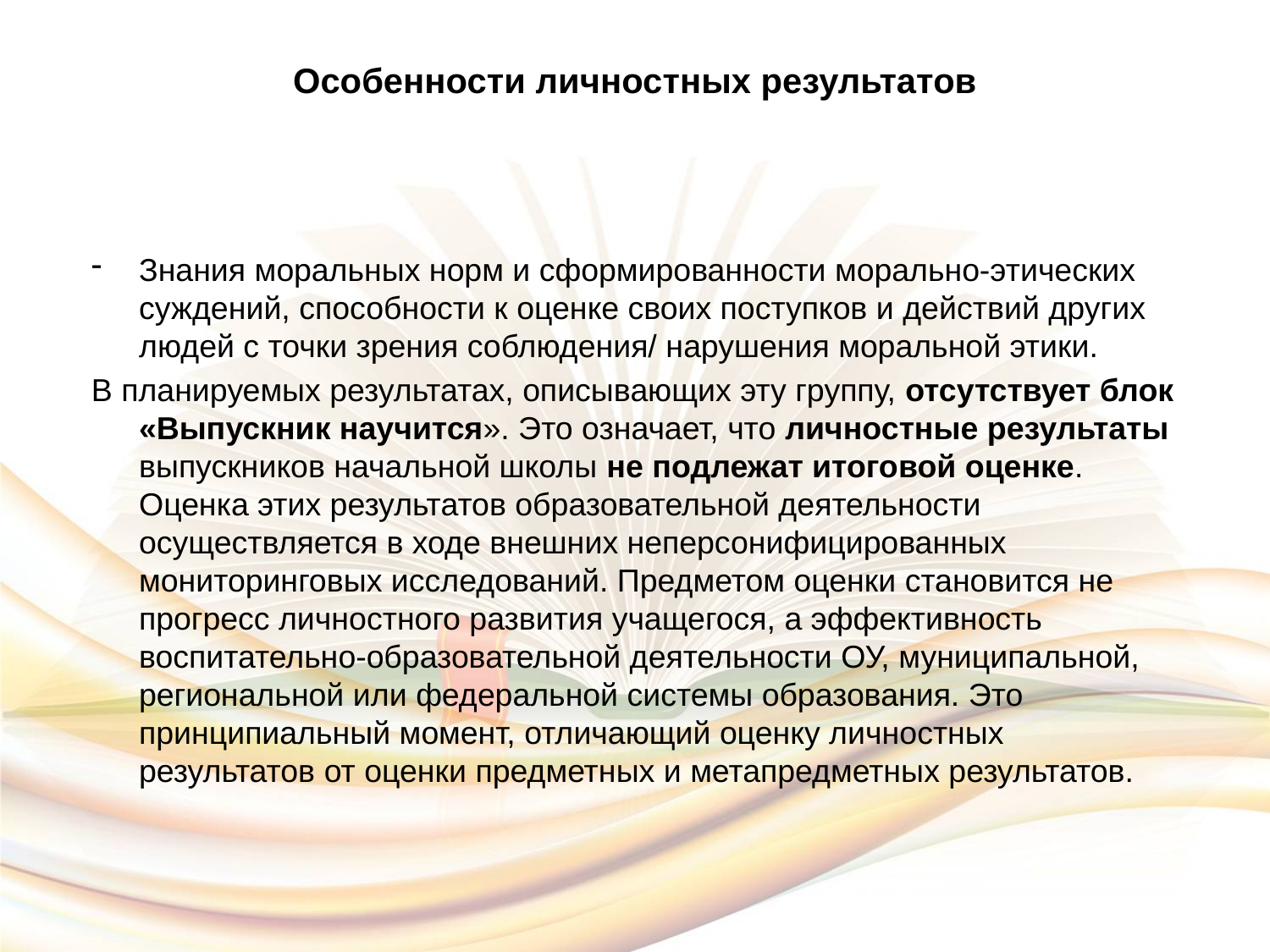

# Особенности личностных результатов
Знания моральных норм и сформированности морально-этических суждений, способности к оценке своих поступков и действий других людей с точки зрения соблюдения/ нарушения моральной этики.
В планируемых результатах, описывающих эту группу, отсутствует блок «Выпускник научится». Это означает, что личностные результаты выпускников начальной школы не подлежат итоговой оценке. Оценка этих результатов образовательной деятельности осуществляется в ходе внешних неперсонифицированных мониторинговых исследований. Предметом оценки становится не прогресс личностного развития учащегося, а эффективность воспитательно-образовательной деятельности ОУ, муниципальной, региональной или федеральной системы образования. Это принципиальный момент, отличающий оценку личностных результатов от оценки предметных и метапредметных результатов.